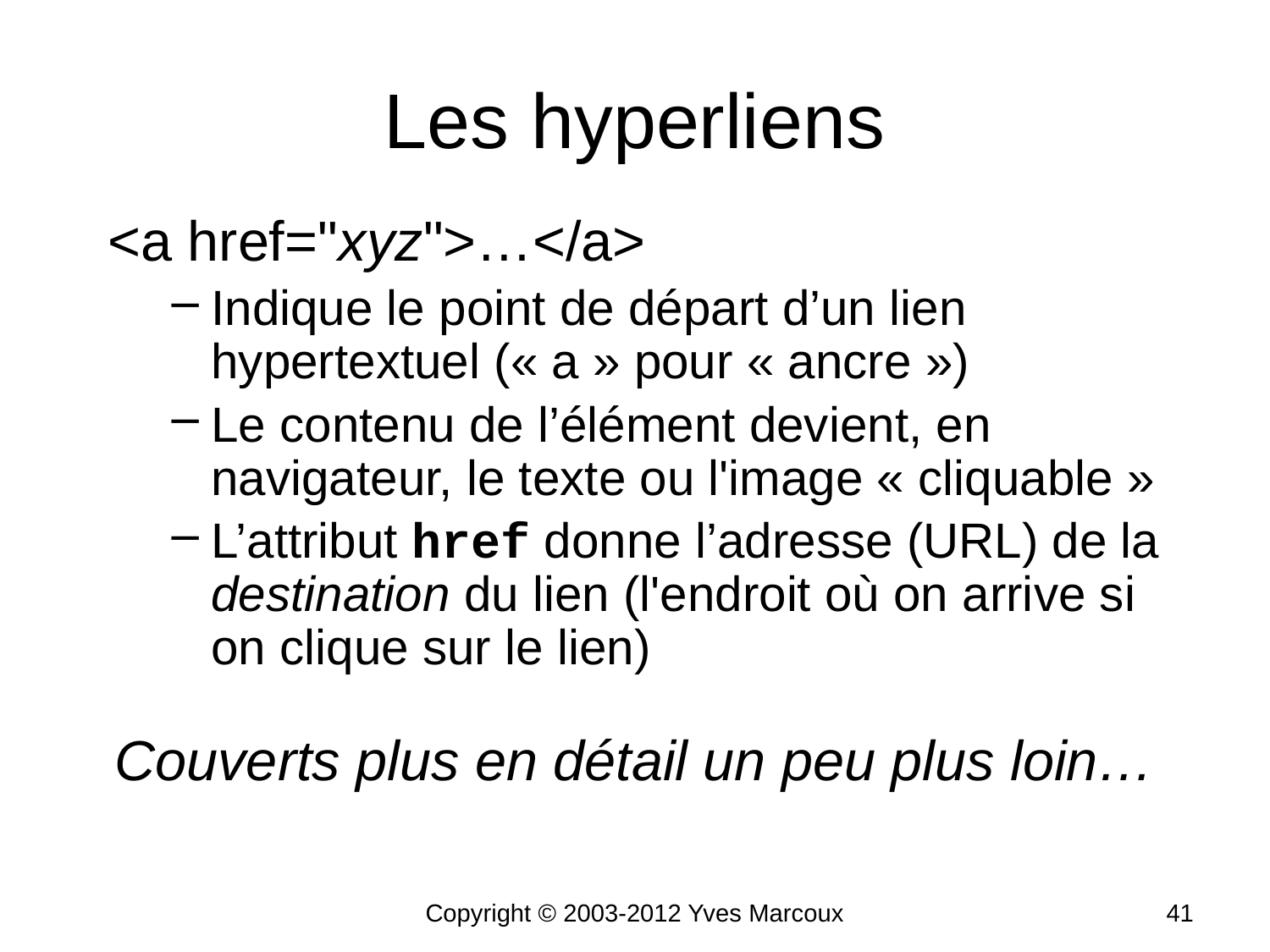

# Les hyperliens
<a href="xyz">…</a>
Indique le point de départ d’un lien hypertextuel (« a » pour « ancre »)
Le contenu de l’élément devient, en navigateur, le texte ou l'image « cliquable »
L’attribut href donne l’adresse (URL) de la destination du lien (l'endroit où on arrive si on clique sur le lien)

Couverts plus en détail un peu plus loin…
Copyright © 2003-2012 Yves Marcoux
41